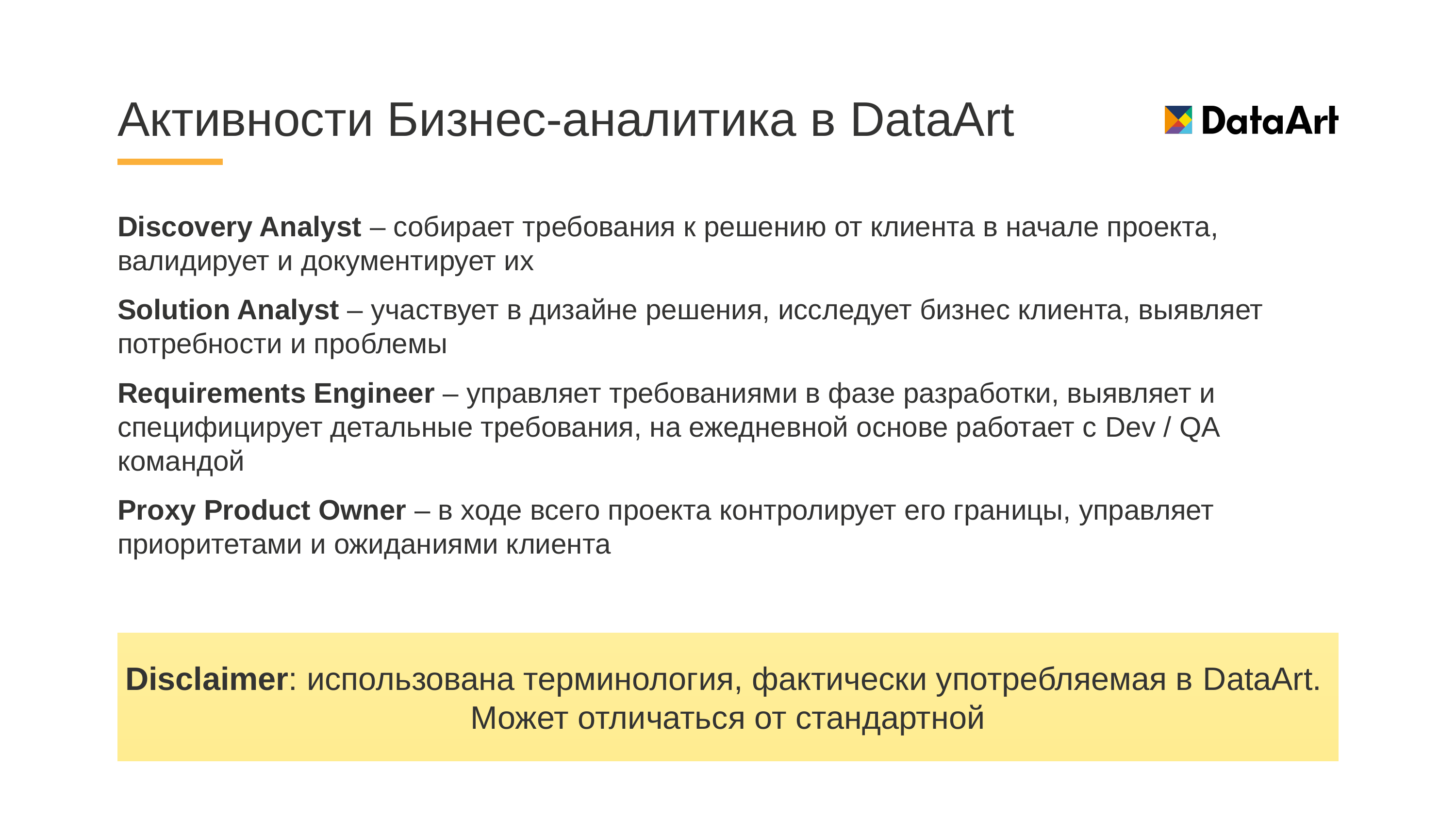

# Активности Бизнес-аналитика в DataArt
Discovery Analyst – собирает требования к решению от клиента в начале проекта, валидирует и документирует их
Solution Analyst – участвует в дизайне решения, исследует бизнес клиента, выявляет потребности и проблемы
Requirements Engineer – управляет требованиями в фазе разработки, выявляет и специфицирует детальные требования, на ежедневной основе работает с Dev / QA командой
Proxy Product Owner – в ходе всего проекта контролирует его границы, управляет приоритетами и ожиданиями клиента

Disclaimer: использована терминология, фактически употребляемая в DataArt.
Может отличаться от стандартной